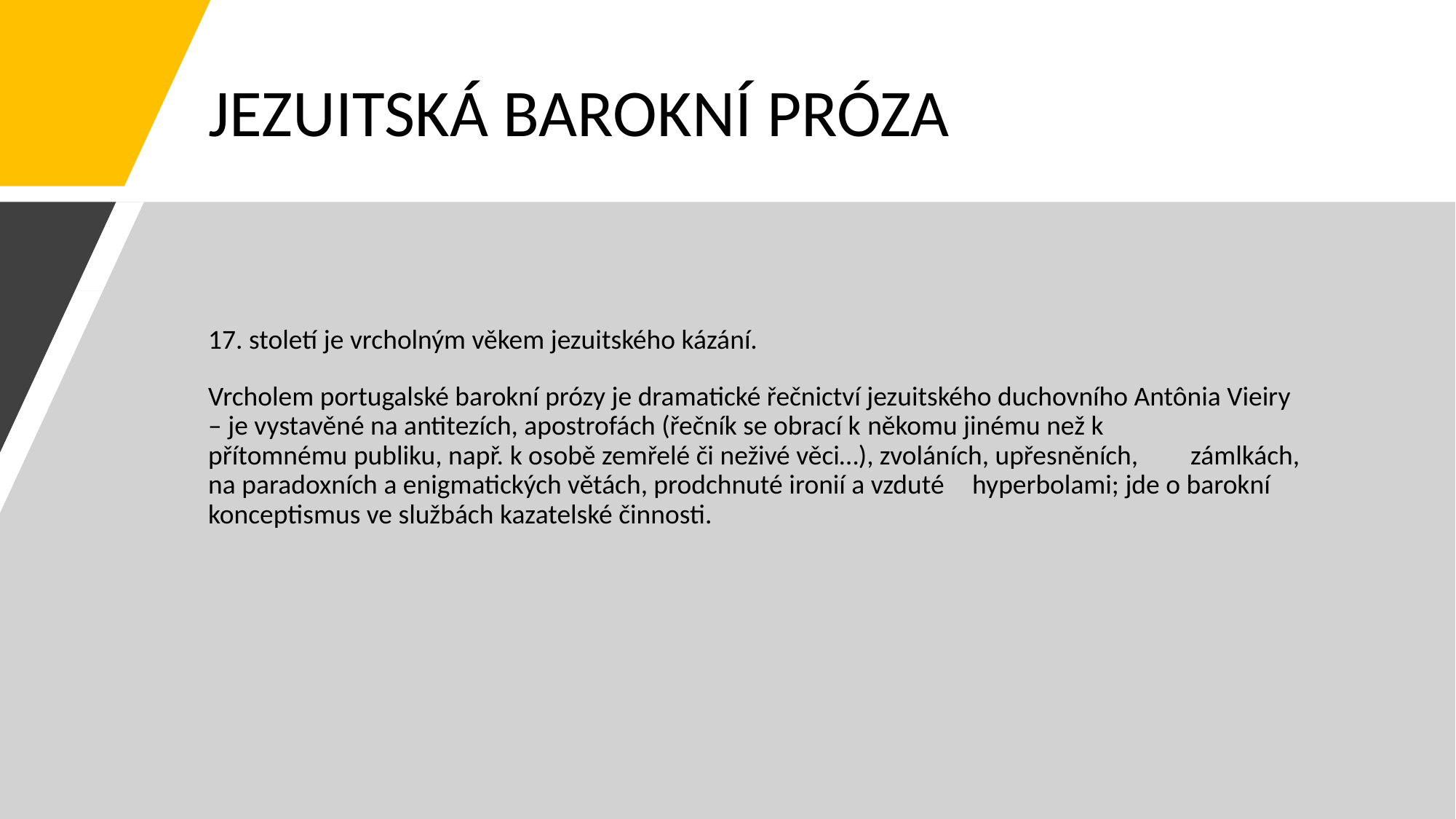

# JEZUITSKÁ BAROKNÍ PRÓZA

17. století je vrcholným věkem jezuitského kázání.
Vrcholem portugalské barokní prózy je dramatické řečnictví jezuitského duchovního Antônia Vieiry 	– je vystavěné na antitezích, apostrofách (řečník se obrací k někomu jinému než k 	přítomnému publiku, např. k osobě zemřelé či neživé věci…), zvoláních, upřesněních, 	zámlkách, na paradoxních a enigmatických větách, prodchnuté ironií a vzduté 	hyperbolami; jde o barokní konceptismus ve službách kazatelské činnosti.